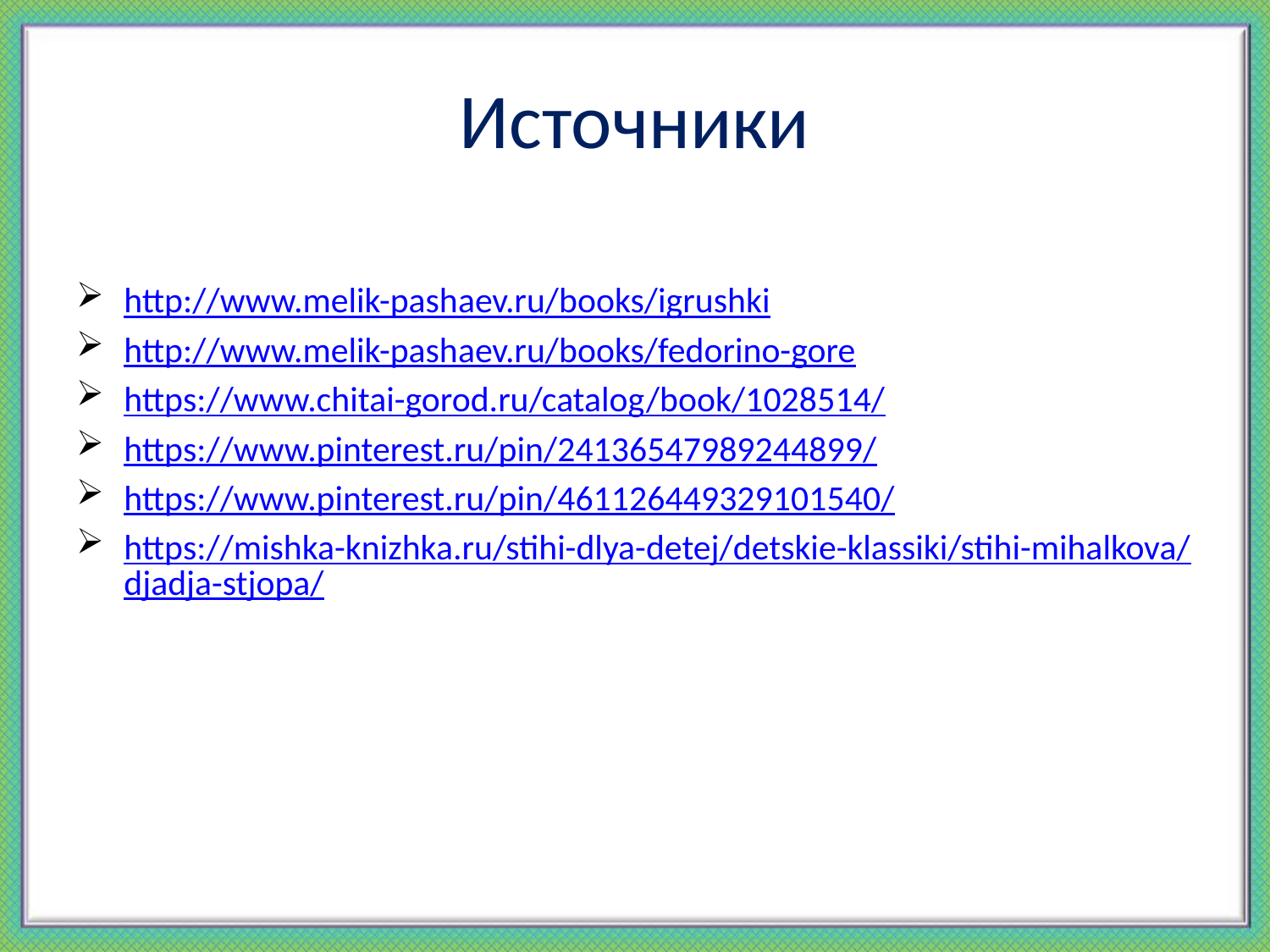

# Источники

http://www.melik-pashaev.ru/books/igrushki
http://www.melik-pashaev.ru/books/fedorino-gore
https://www.chitai-gorod.ru/catalog/book/1028514/
https://www.pinterest.ru/pin/24136547989244899/
https://www.pinterest.ru/pin/461126449329101540/
https://mishka-knizhka.ru/stihi-dlya-detej/detskie-klassiki/stihi-mihalkova/djadja-stjopa/